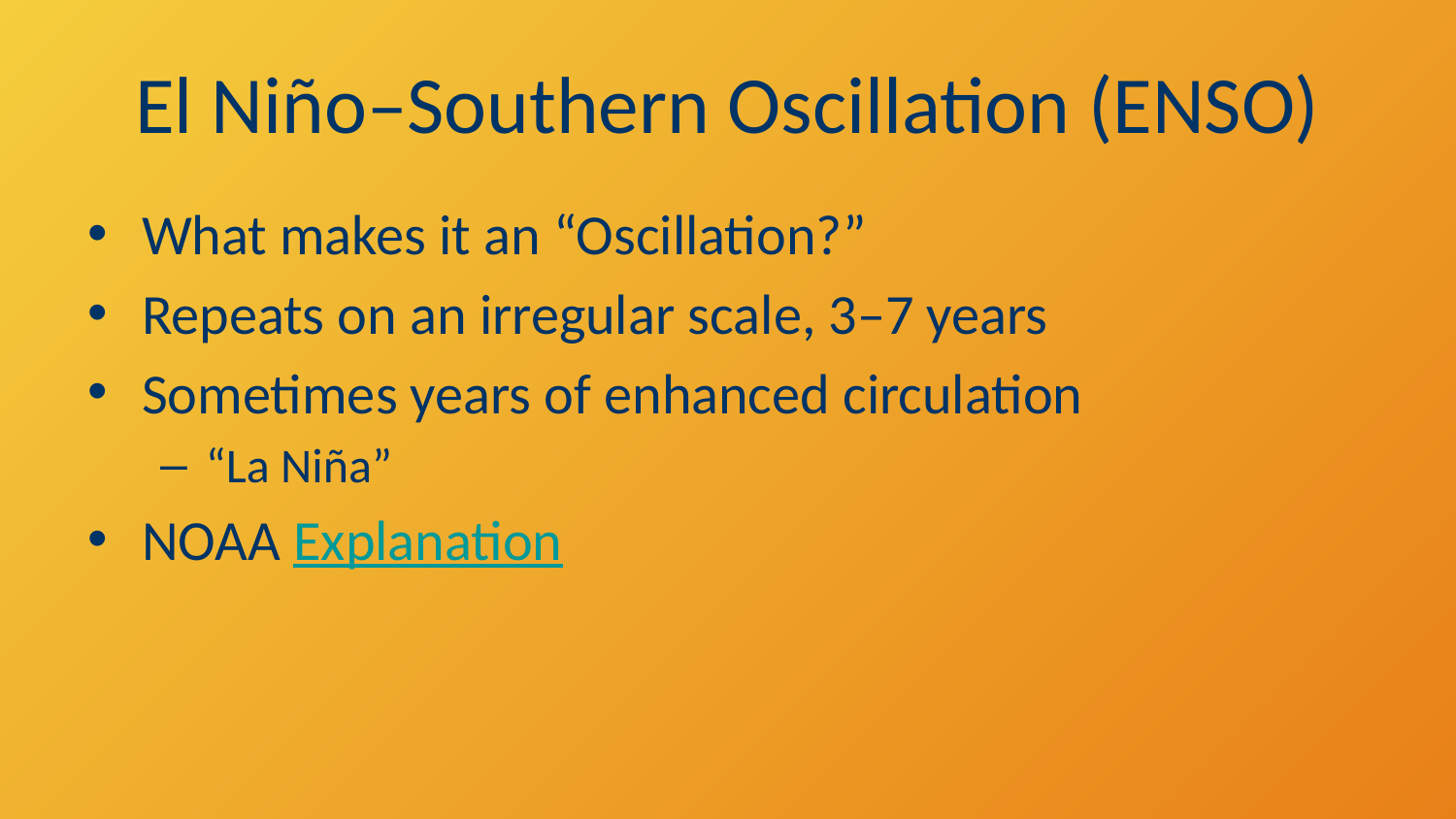

# El Niño–Southern Oscillation (ENSO)
What makes it an “Oscillation?”
Repeats on an irregular scale, 3–7 years
Sometimes years of enhanced circulation
“La Niña”
NOAA Explanation